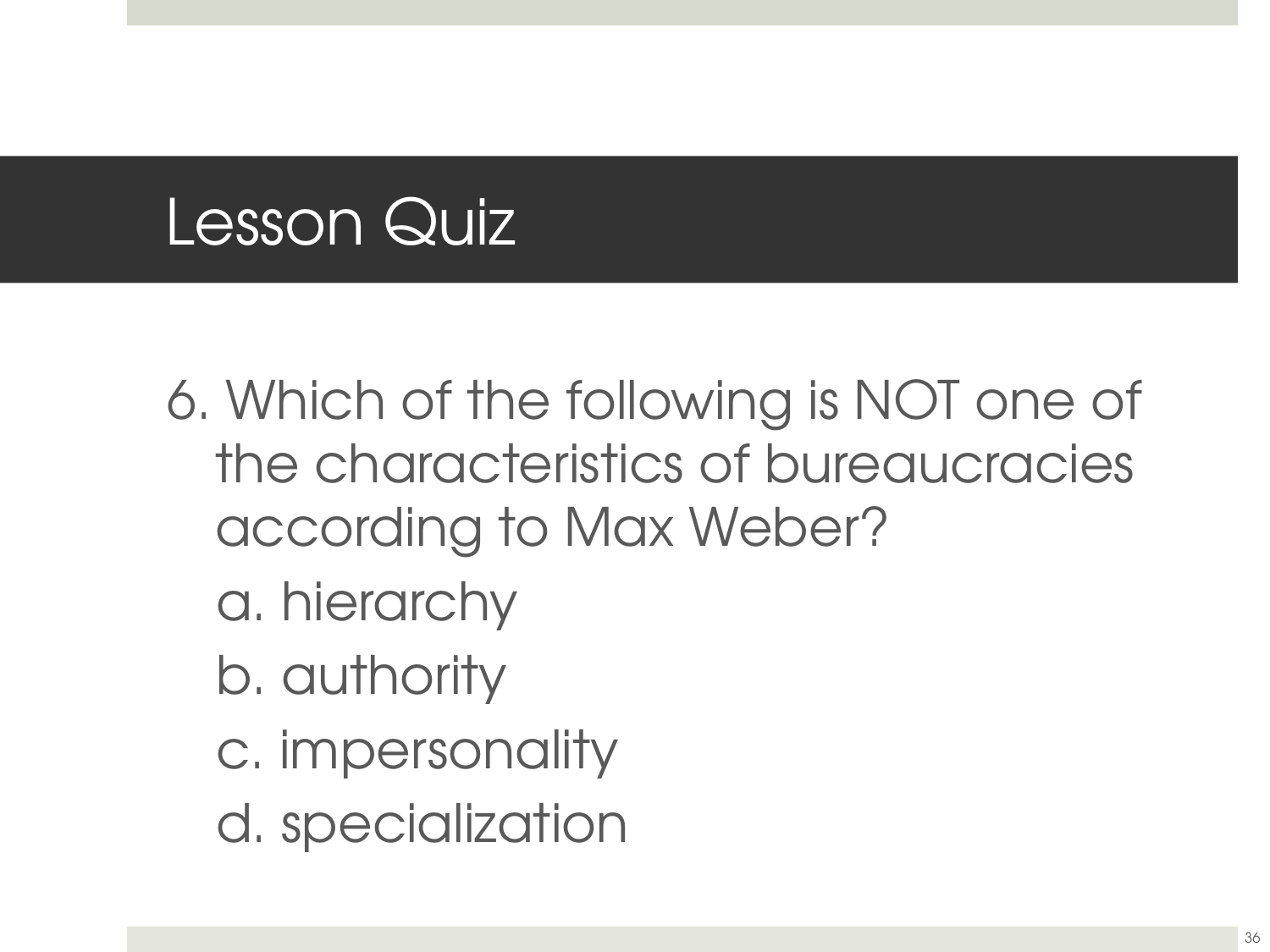

# Lesson Quiz
6. Which of the following is NOT one of the characteristics of bureaucracies according to Max Weber?
a. hierarchy
b. authority
c. impersonality
d. specialization

36